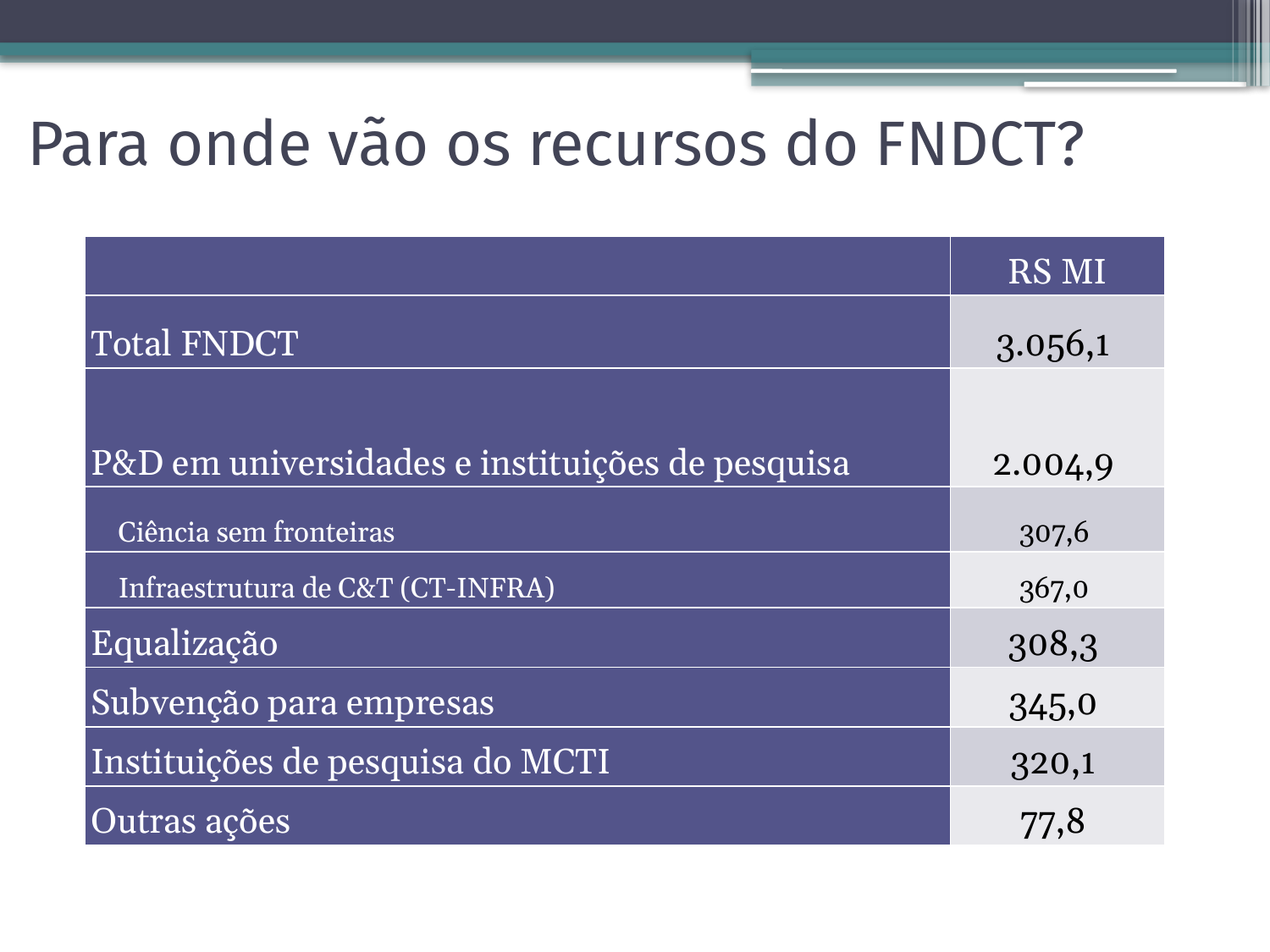

# Para onde vão os recursos do FNDCT?
|  | RS MI |
| --- | --- |
| Total FNDCT | 3.056,1 |
| P&D em universidades e instituições de pesquisa | 2.004,9 |
| Ciência sem fronteiras | 307,6 |
| Infraestrutura de C&T (CT-INFRA) | 367,0 |
| Equalização | 308,3 |
| Subvenção para empresas | 345,0 |
| Instituições de pesquisa do MCTI | 320,1 |
| Outras ações | 77,8 |